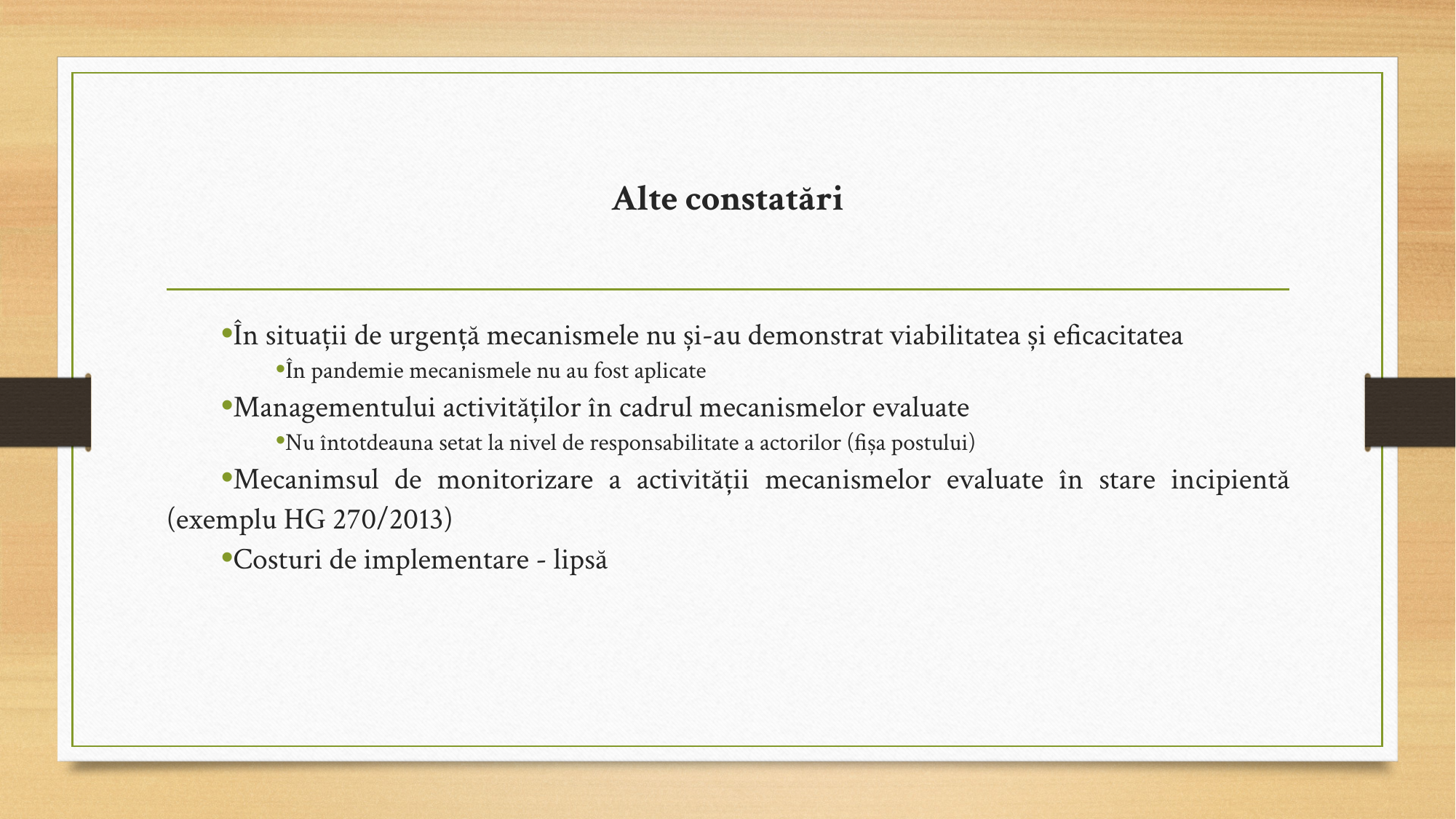

# Alte constatări
În situații de urgență mecanismele nu și-au demonstrat viabilitatea și eficacitatea
În pandemie mecanismele nu au fost aplicate
Managementului activităților în cadrul mecanismelor evaluate
Nu întotdeauna setat la nivel de responsabilitate a actorilor (fișa postului)
Mecanimsul de monitorizare a activității mecanismelor evaluate în stare incipientă (exemplu HG 270/2013)
Costuri de implementare - lipsă